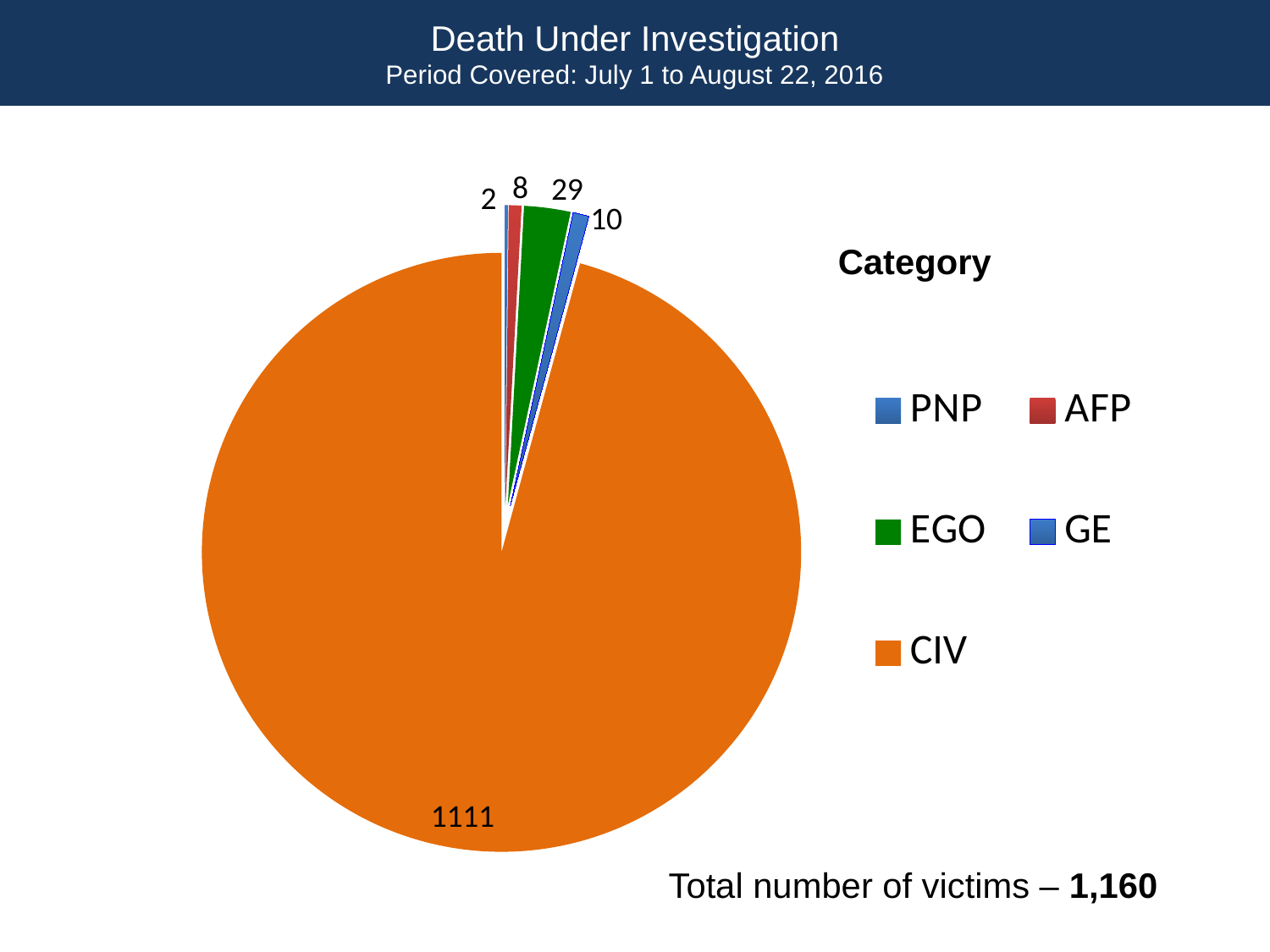

Death Under Investigation
Period Covered: July 1 to August 22, 2016

### Chart

| Category | Sales |
|---|---|
| PNP | 2.0 |
| AFP | 8.0 |
| EGO | 29.0 |
| GE | 10.0 |
| CIV | 1111.0 |
Category
Total number of victims – 1,160